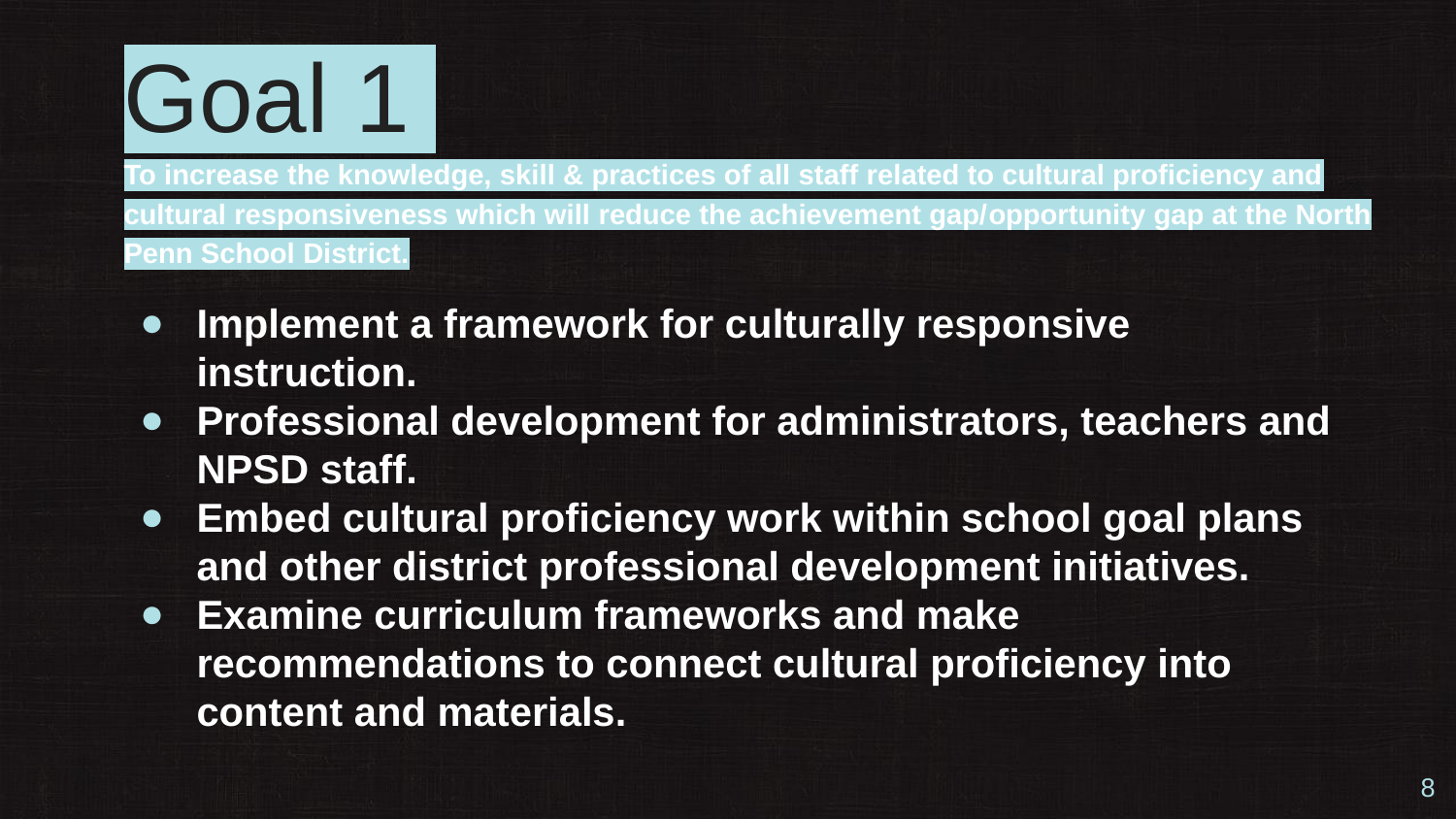

# Goal 1
To increase the knowledge, skill & practices of all staff related to cultural proficiency and cultural responsiveness which will reduce the achievement gap/opportunity gap at the North Penn School District.
Implement a framework for culturally responsive instruction.
Professional development for administrators, teachers and NPSD staff.
Embed cultural proficiency work within school goal plans and other district professional development initiatives.
Examine curriculum frameworks and make recommendations to connect cultural proficiency into content and materials.
8